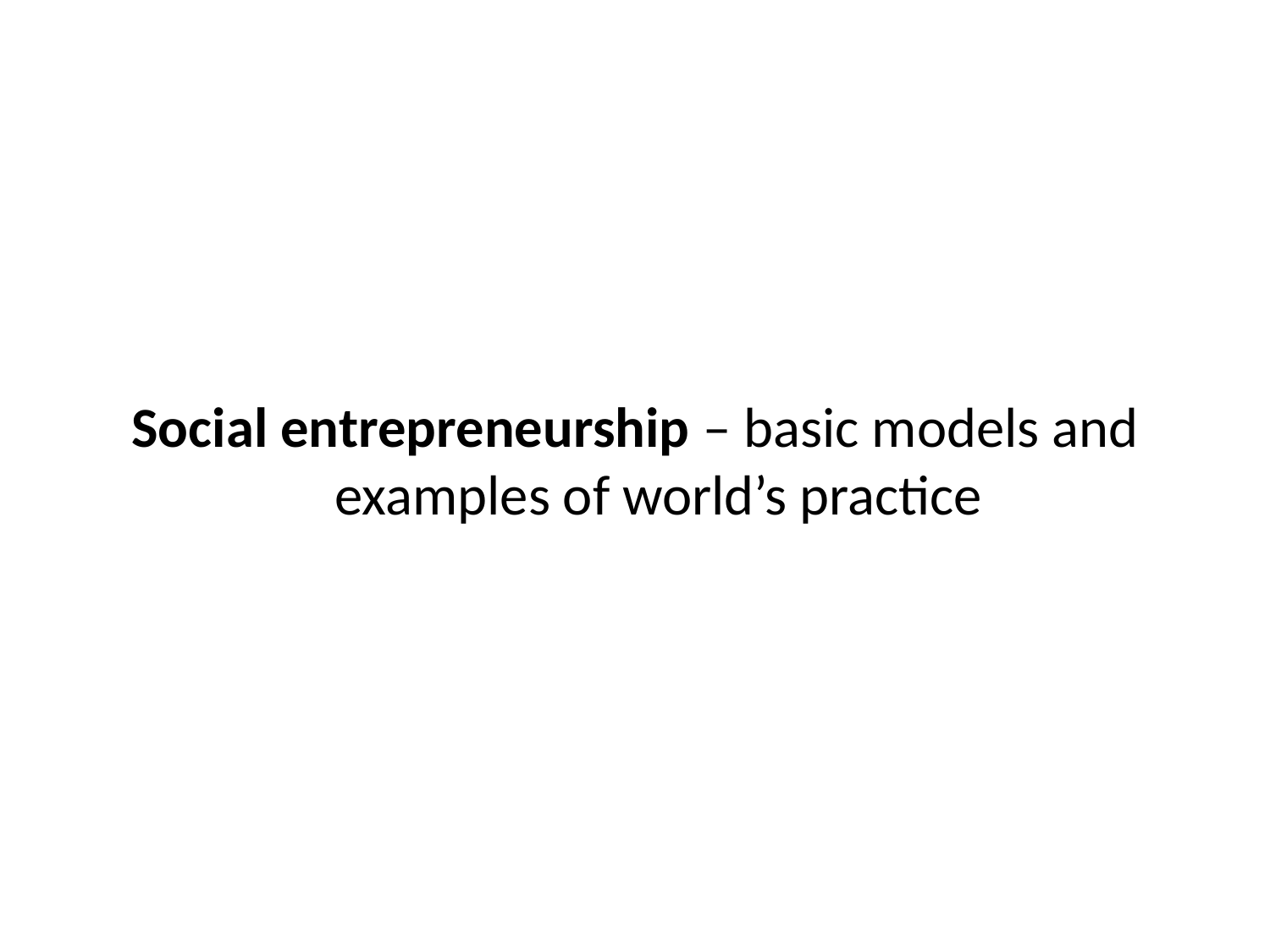

Social entrepreneurship – basic models and examples of world’s practice